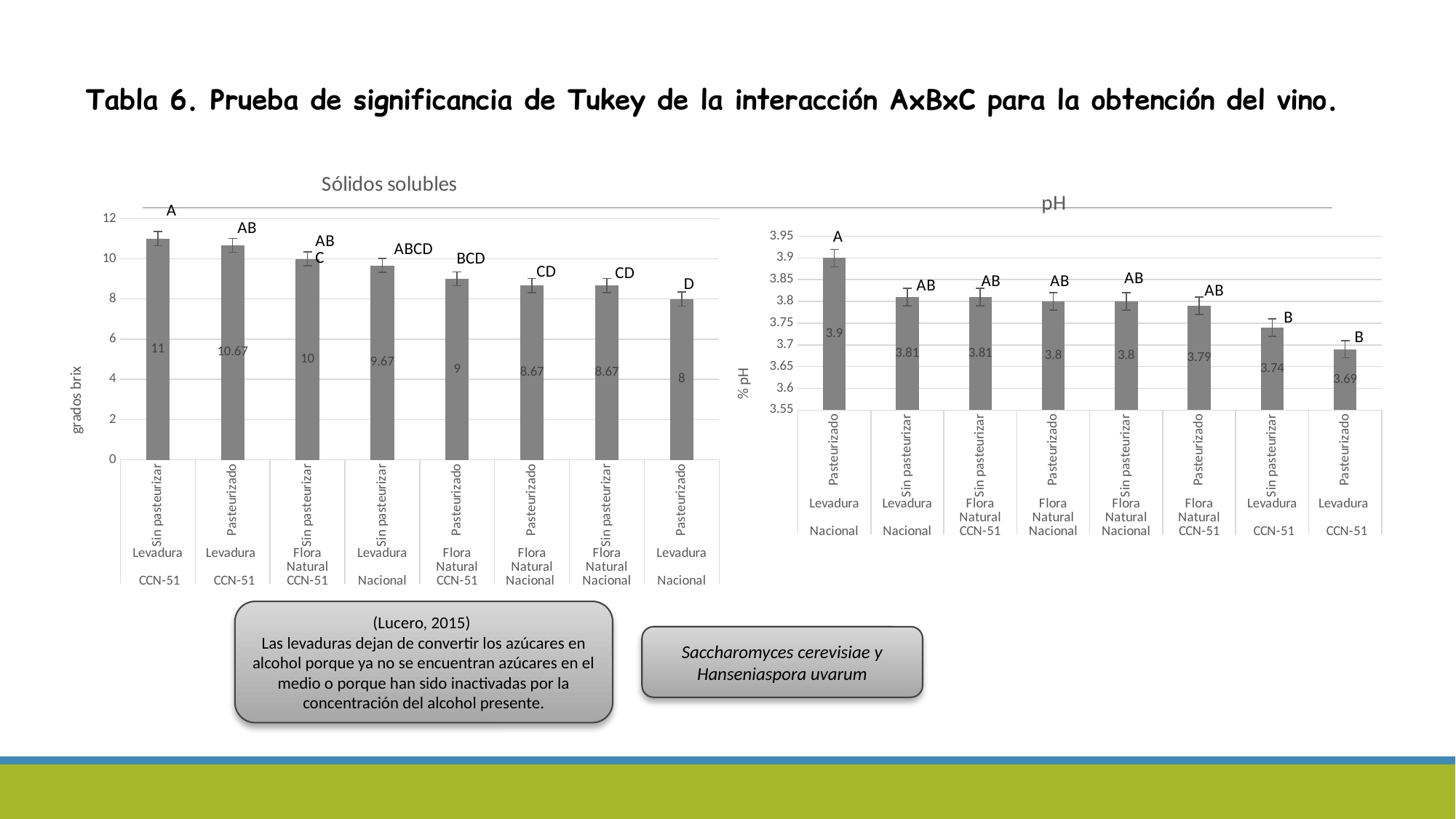

Tabla 6. Prueba de significancia de Tukey de la interacción AxBxC para la obtención del vino.

### Chart:

| Category | Sólidos solubles |
|---|---|
| Sin pasteurizar | 11.0 |
| Pasteurizado | 10.67 |
| Sin pasteurizar | 10.0 |
| Sin pasteurizar | 9.67 |
| Pasteurizado | 9.0 |
| Pasteurizado | 8.67 |
| Sin pasteurizar | 8.67 |
| Pasteurizado | 8.0 |

### Chart:

| Category | pH |
|---|---|
| Pasteurizado | 3.9 |
| Sin pasteurizar | 3.81 |
| Sin pasteurizar | 3.81 |
| Pasteurizado | 3.8 |
| Sin pasteurizar | 3.8 |
| Pasteurizado | 3.79 |
| Sin pasteurizar | 3.74 |
| Pasteurizado | 3.69 |
(Lucero, 2015)
Las levaduras dejan de convertir los azúcares en alcohol porque ya no se encuentran azúcares en el medio o porque han sido inactivadas por la concentración del alcohol presente.
Saccharomyces cerevisiae y Hanseniaspora uvarum